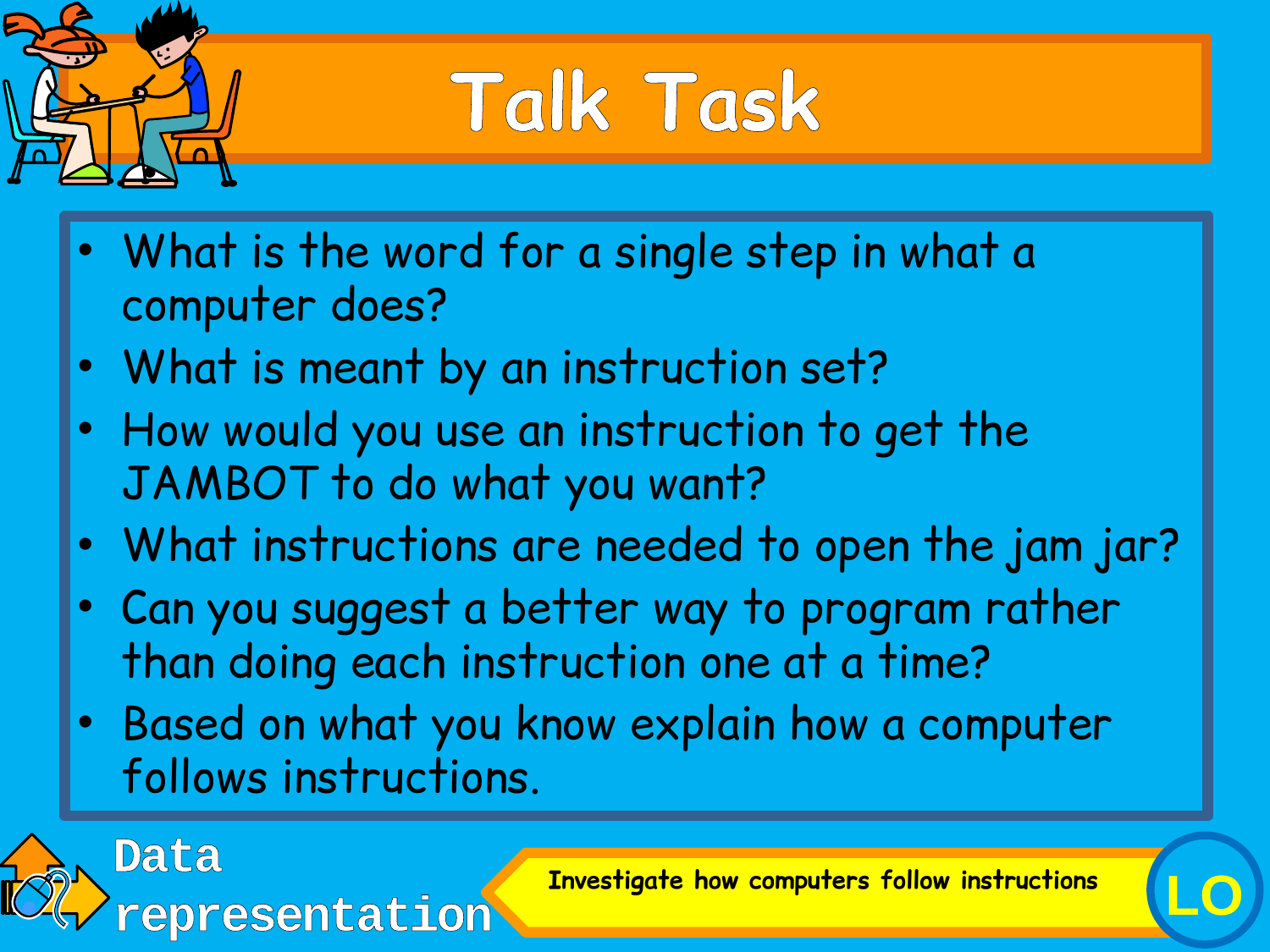

# Talk Task
What is the word for a single step in what a computer does?
What is meant by an instruction set?
How would you use an instruction to get the JAMBOT to do what you want?
What instructions are needed to open the jam jar?
Can you suggest a better way to program rather than doing each instruction one at a time?
Based on what you know explain how a computer follows instructions.
Investigate how computers follow instructions